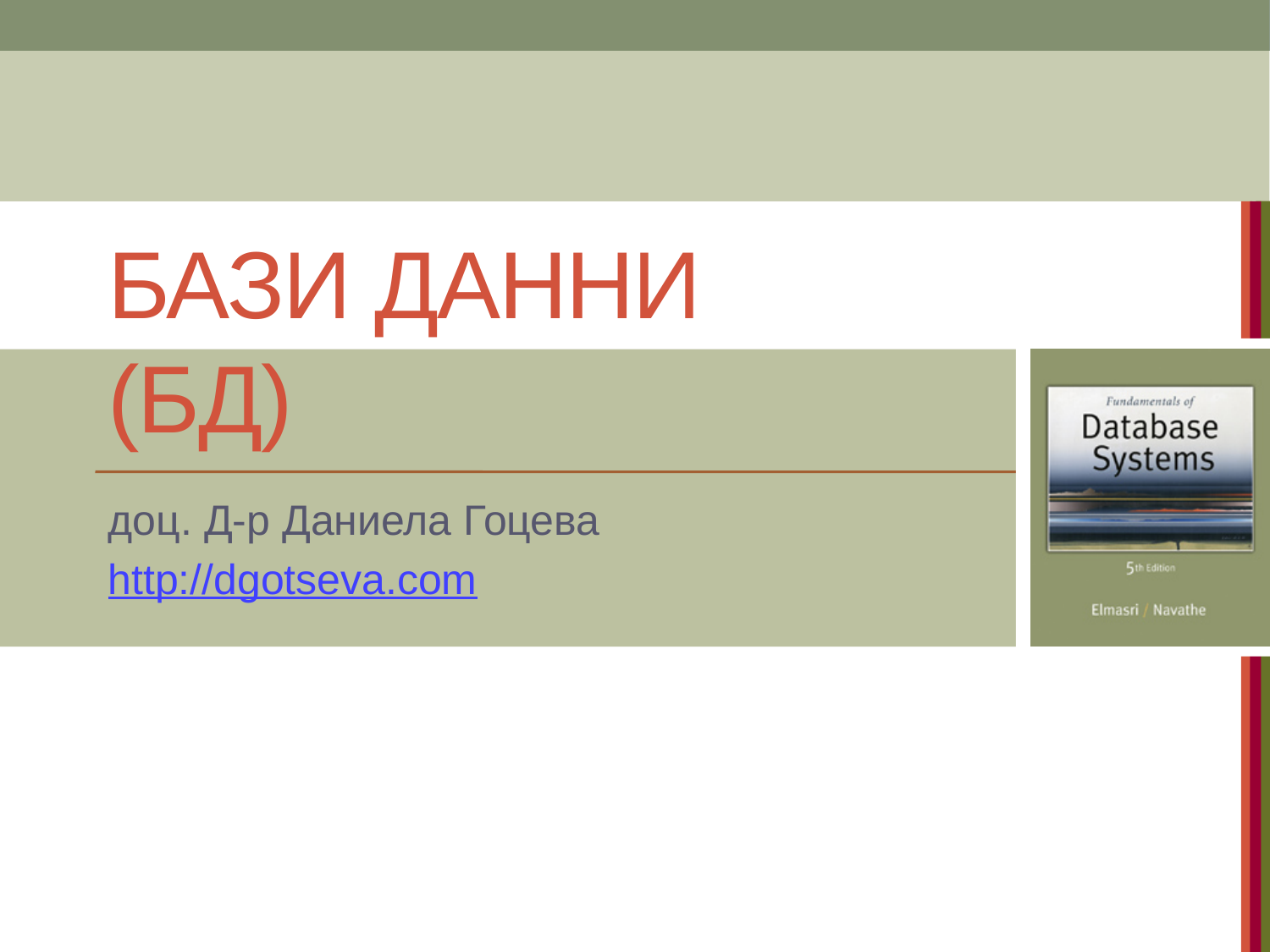

# Бази данни (БД)
доц. Д-р Даниела Гоцева
http://dgotseva.com
Slide 1- 1